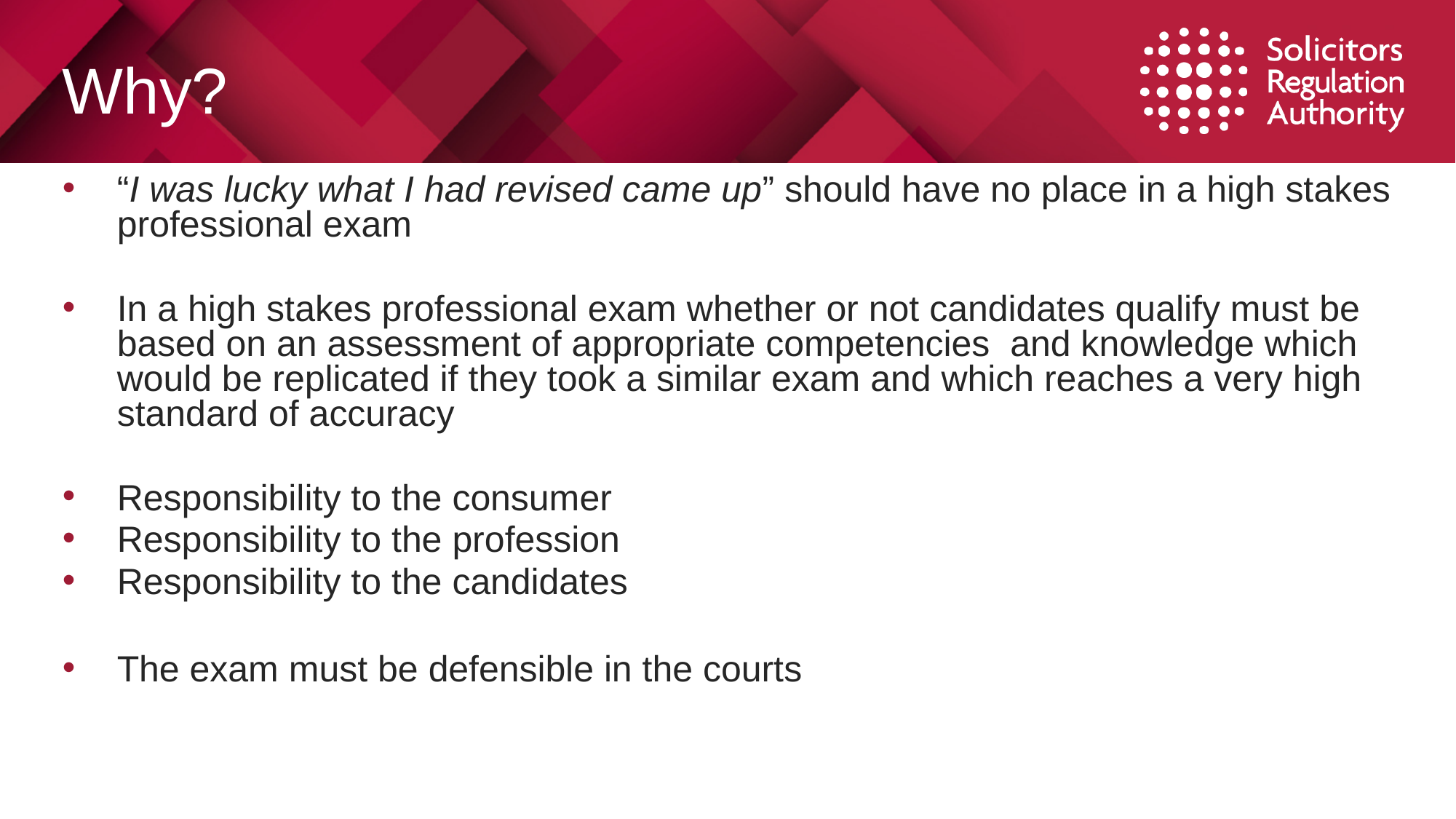

# Why?
“I was lucky what I had revised came up” should have no place in a high stakes professional exam

In a high stakes professional exam whether or not candidates qualify must be based on an assessment of appropriate competencies  and knowledge which would be replicated if they took a similar exam and which reaches a very high standard of accuracy

Responsibility to the consumer
Responsibility to the profession
Responsibility to the candidates

The exam must be defensible in the courts